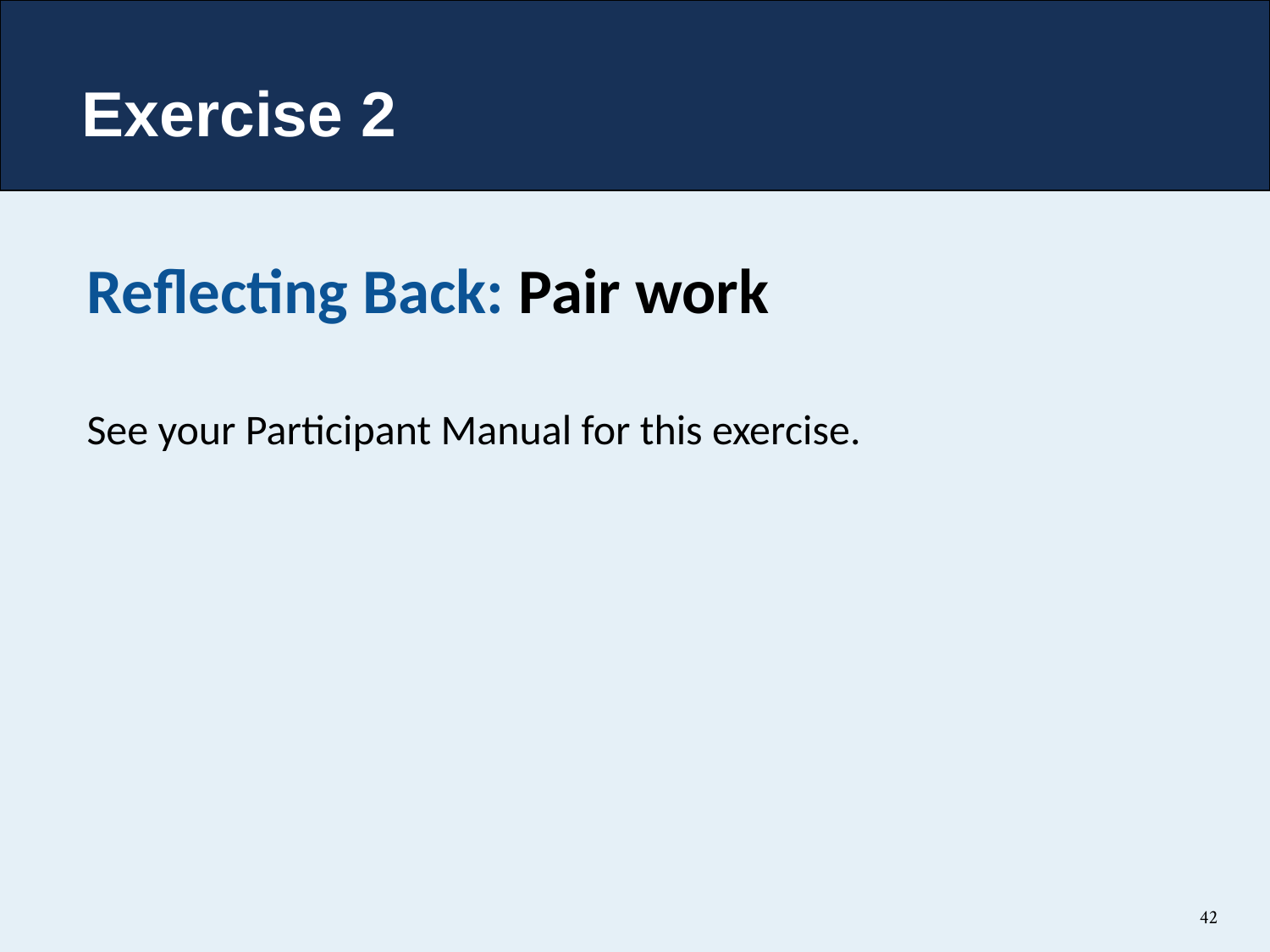

# Exercise 2
Reflecting Back: Pair work

See your Participant Manual for this exercise.
42